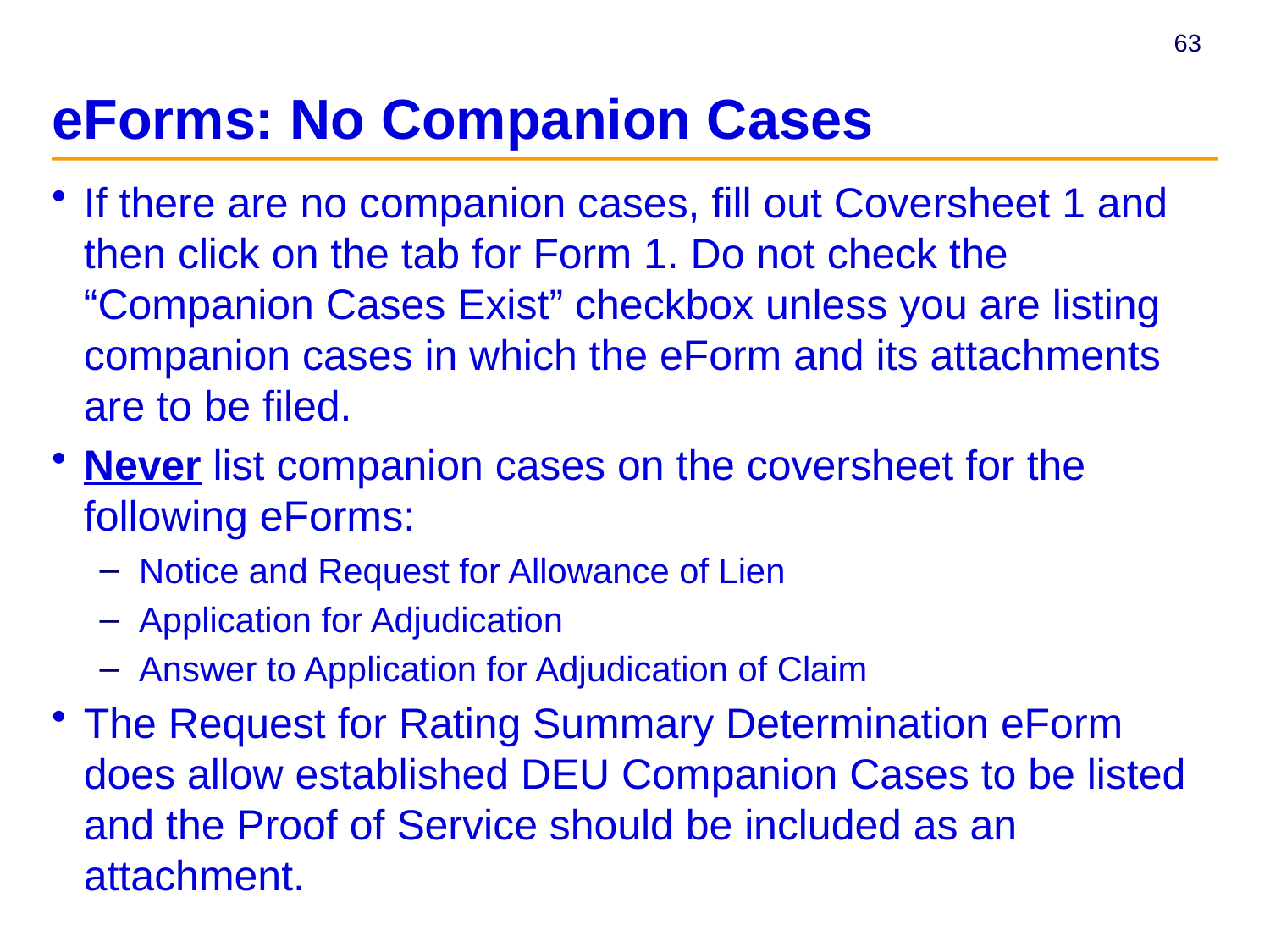

# eForms: No Companion Cases
If there are no companion cases, fill out Coversheet 1 and then click on the tab for Form 1. Do not check the “Companion Cases Exist” checkbox unless you are listing companion cases in which the eForm and its attachments are to be filed.
Never list companion cases on the coversheet for the following eForms:
Notice and Request for Allowance of Lien
Application for Adjudication
Answer to Application for Adjudication of Claim
The Request for Rating Summary Determination eForm does allow established DEU Companion Cases to be listed and the Proof of Service should be included as an attachment.